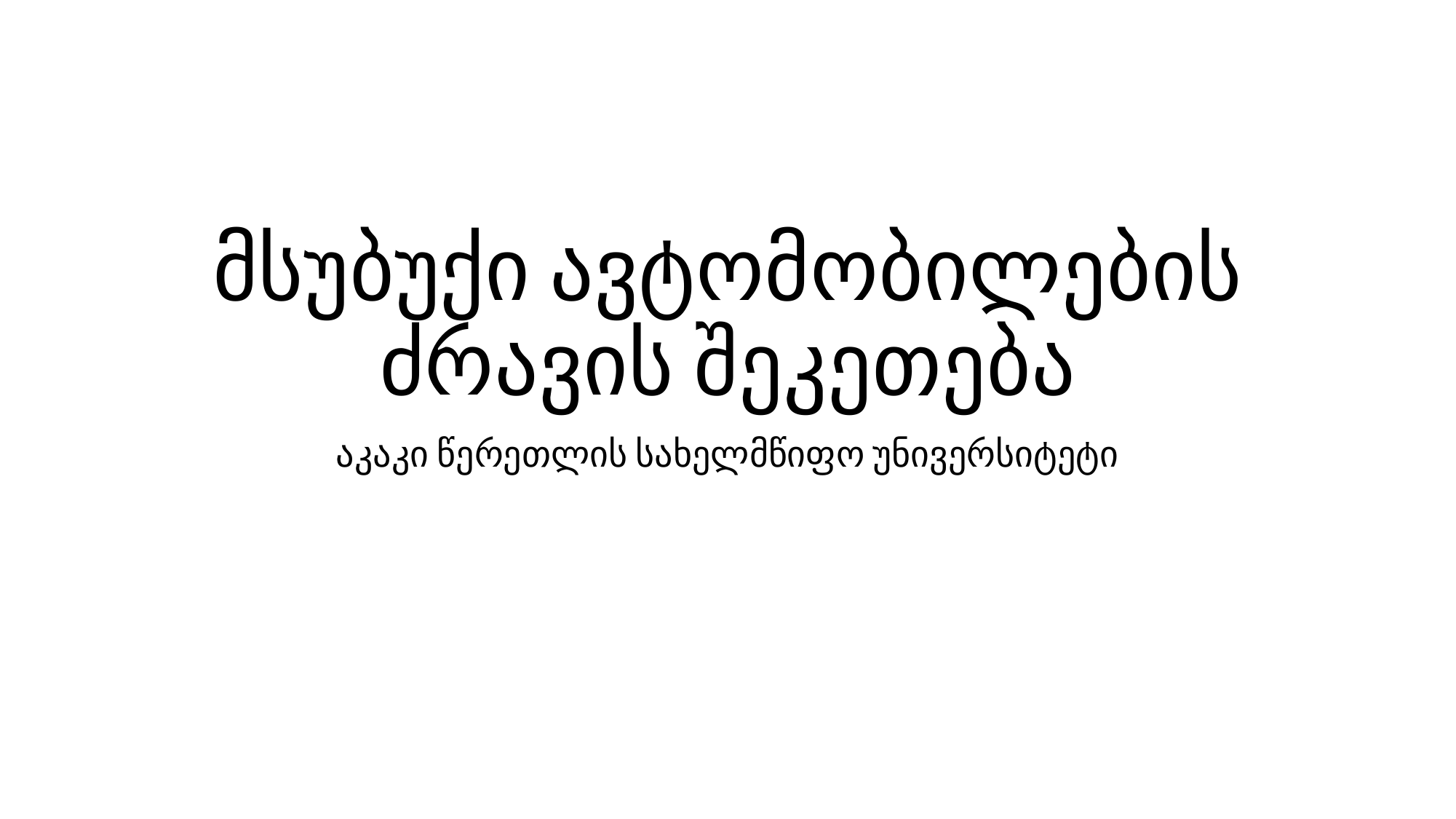

# მსუბუქი ავტომობილების ძრავის შეკეთება
აკაკი წერეთლის სახელმწიფო უნივერსიტეტი